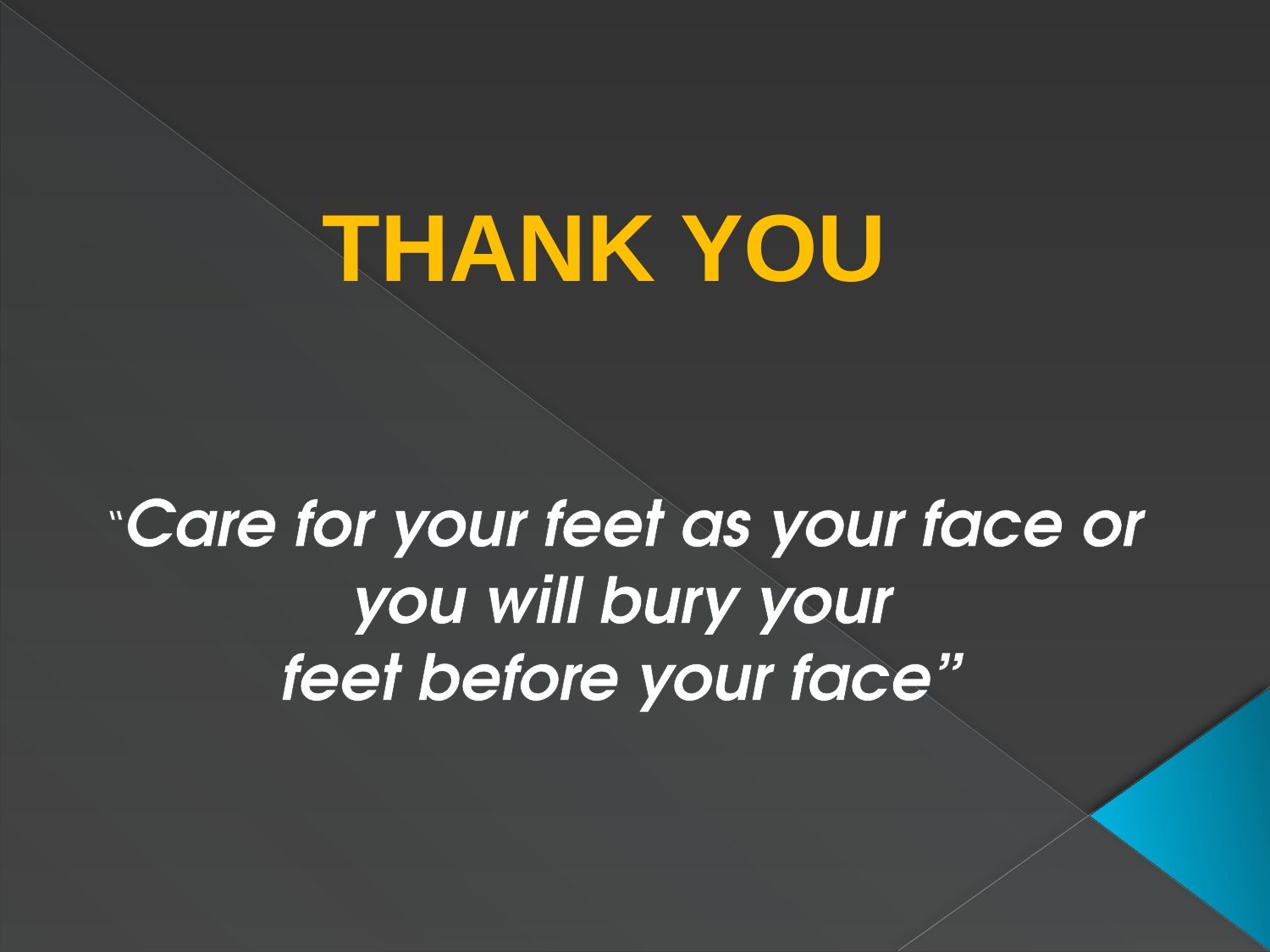

THANK YOU
“Care for your feet as your face or you will bury your
feet before your face”